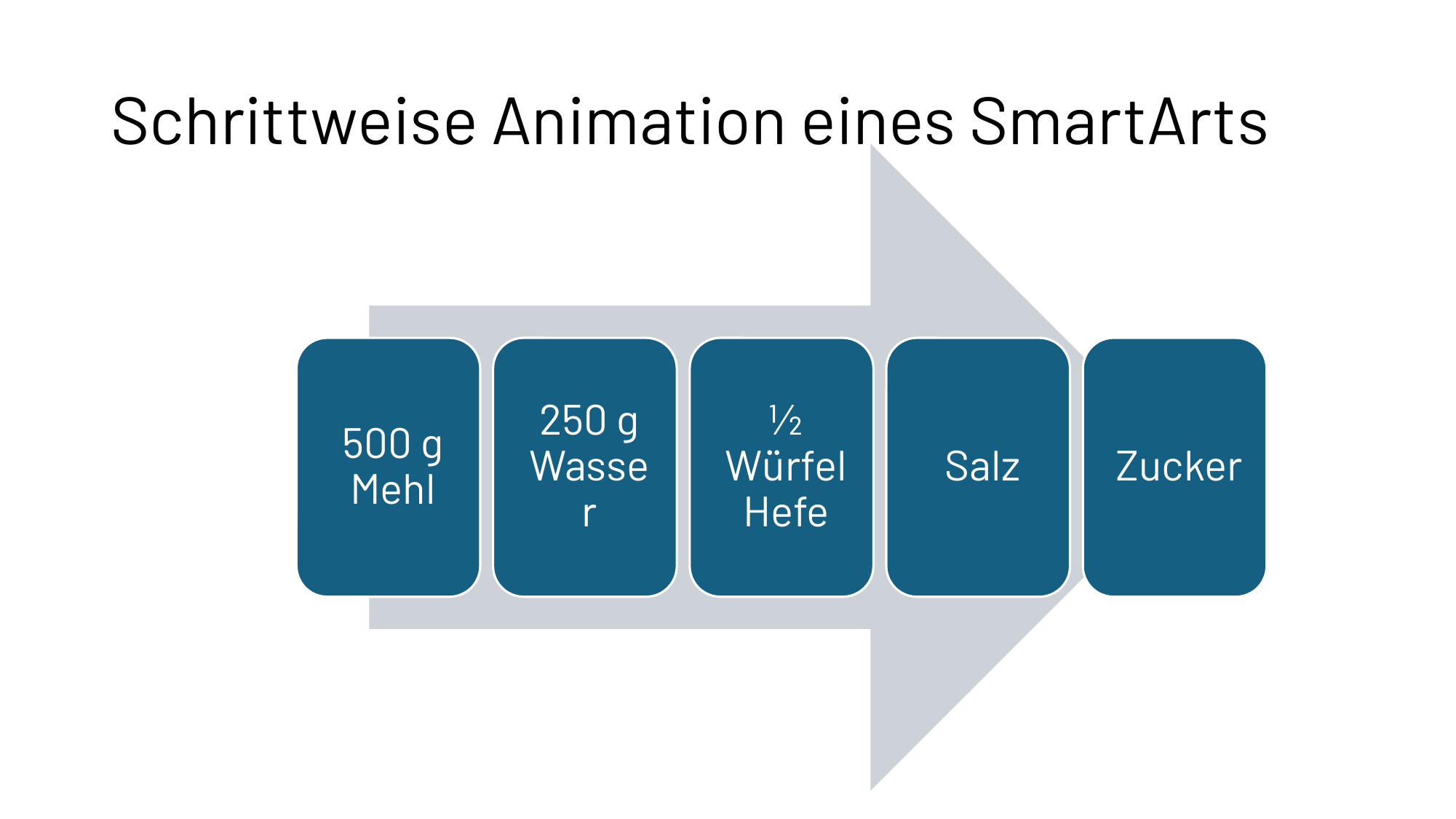

# Schrittweise Animation eines SmartArts
500 g Mehl
250 g Wasser
½ Würfel Hefe
Salz
Zucker